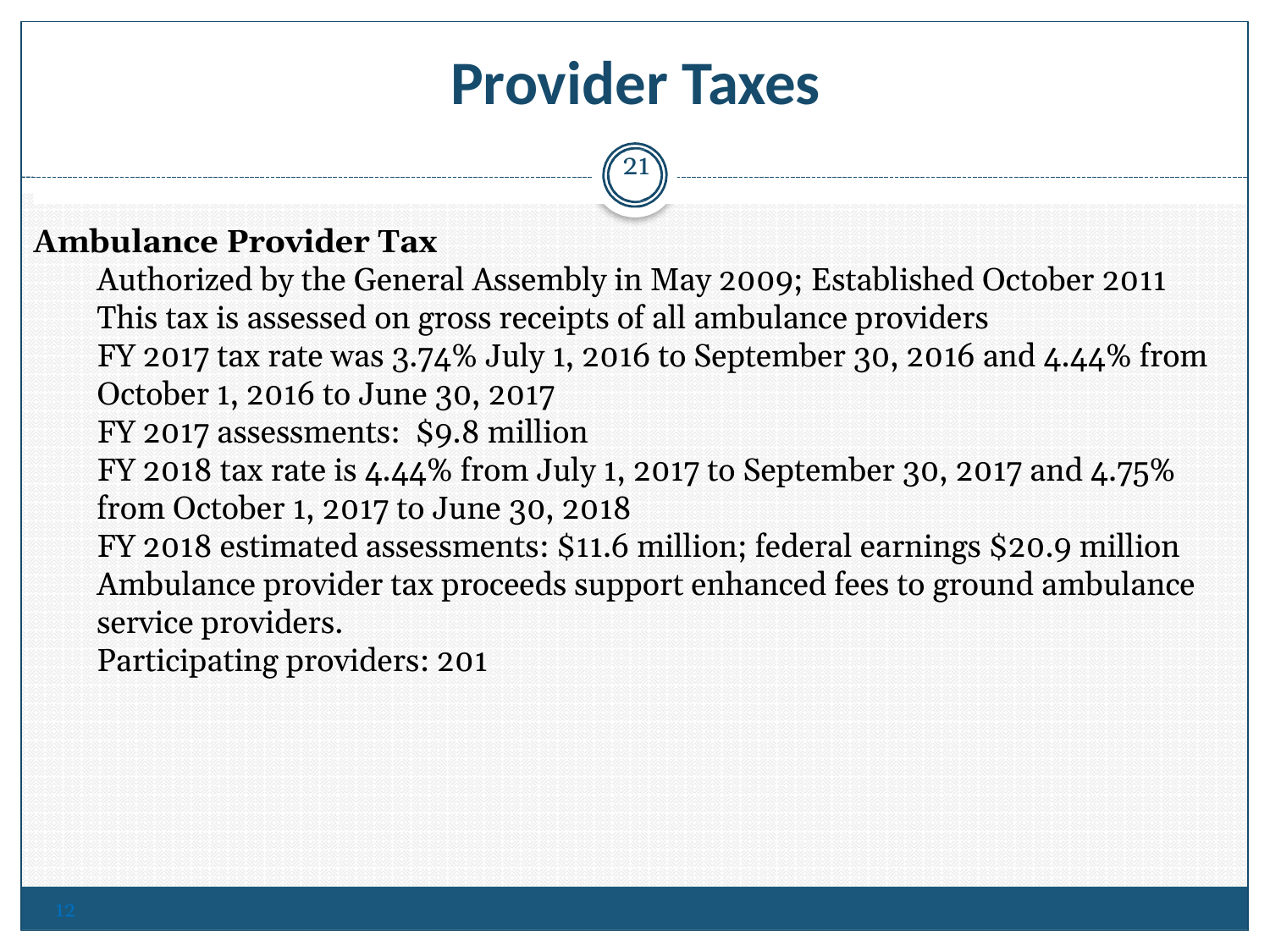

# Provider Taxes

21

Ambulance Provider Tax
Authorized by the General Assembly in May 2009; Established October 2011
This tax is assessed on gross receipts of all ambulance providers
FY 2017 tax rate was 3.74% July 1, 2016 to September 30, 2016 and 4.44% from October 1, 2016 to June 30, 2017
FY 2017 assessments:  $9.8 million
FY 2018 tax rate is 4.44% from July 1, 2017 to September 30, 2017 and 4.75% from October 1, 2017 to June 30, 2018
FY 2018 estimated assessments: $11.6 million; federal earnings $20.9 million
Ambulance provider tax proceeds support enhanced fees to ground ambulance service providers.
Participating providers: 201

12